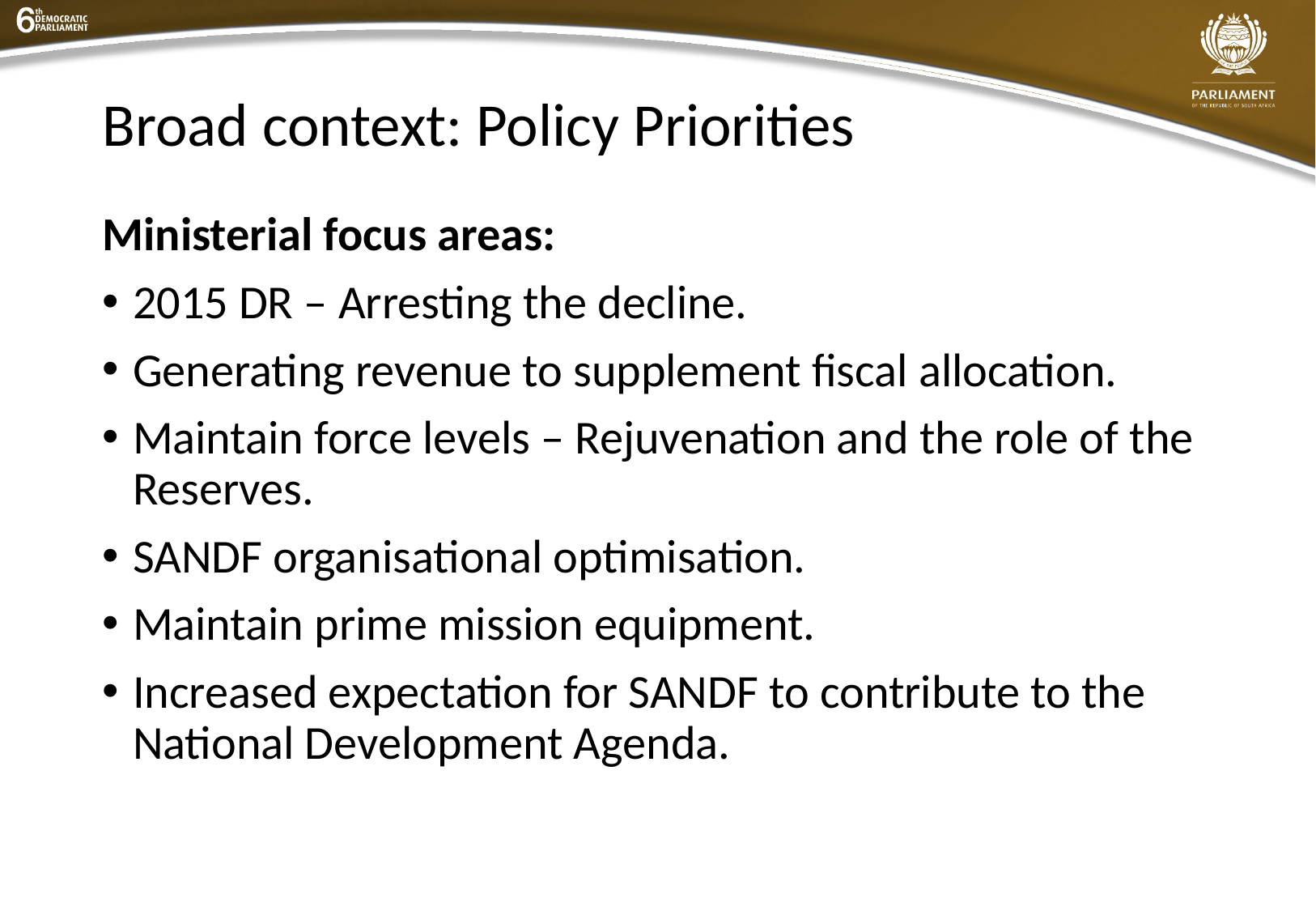

# Broad context: Policy Priorities
Ministerial focus areas:
2015 DR – Arresting the decline.
Generating revenue to supplement fiscal allocation.
Maintain force levels – Rejuvenation and the role of the Reserves.
SANDF organisational optimisation.
Maintain prime mission equipment.
Increased expectation for SANDF to contribute to the National Development Agenda.